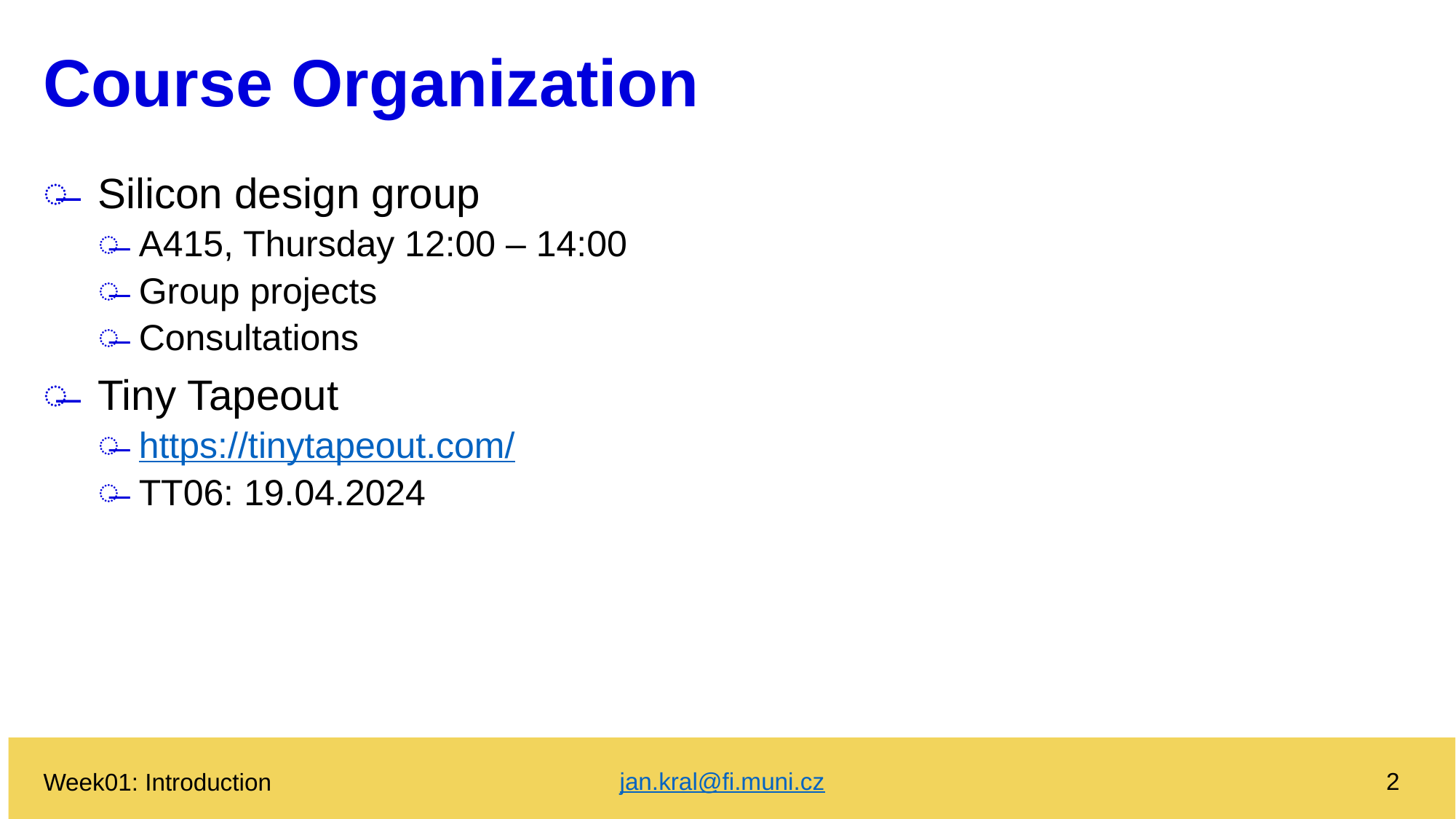

# Course Organization
Silicon design group
A415, Thursday 12:00 – 14:00
Group projects
Consultations
Tiny Tapeout
https://tinytapeout.com/
TT06: 19.04.2024

2
Week01: Introduction